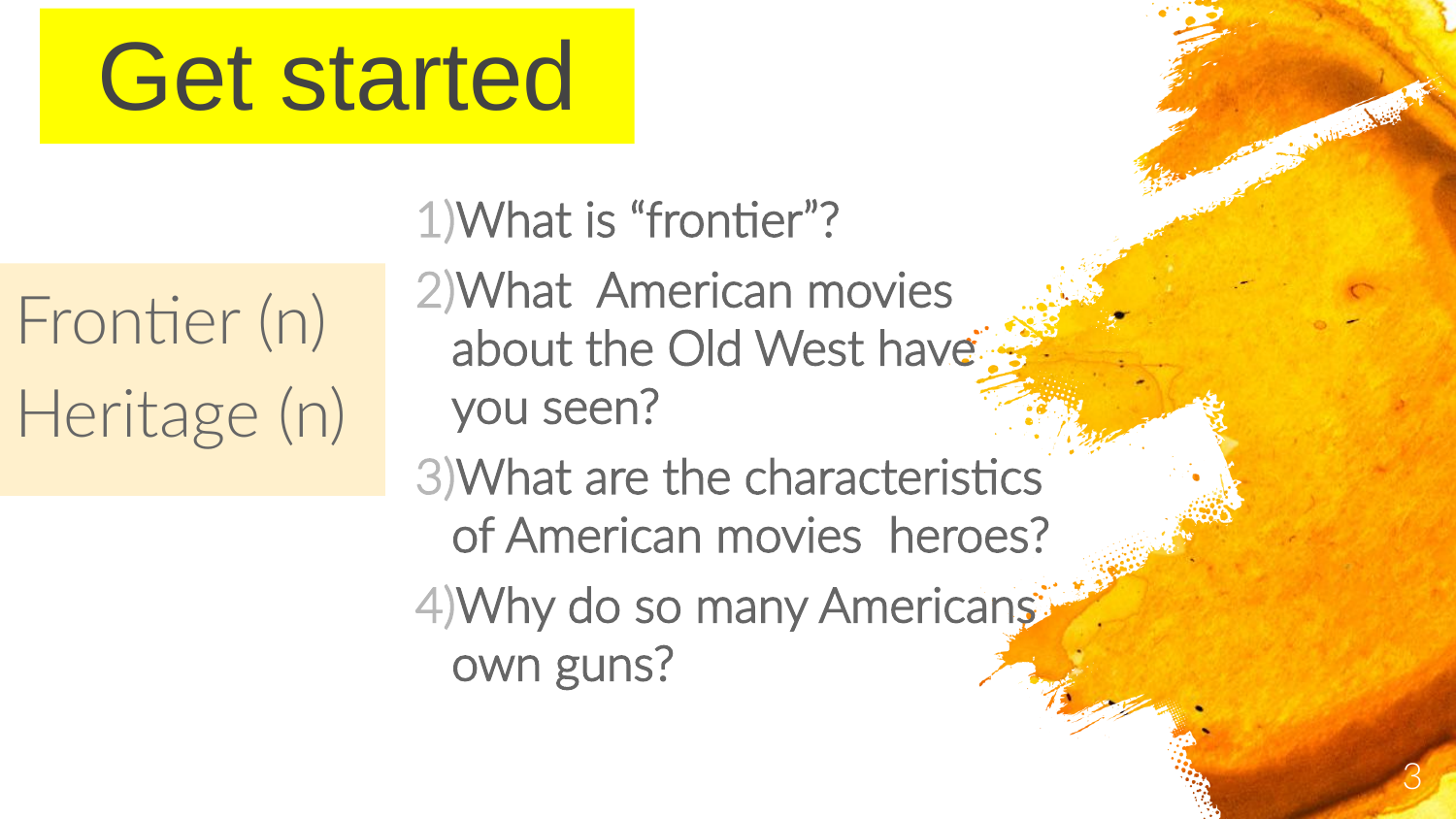

# Get started
What is “frontier”?
What  American movies about the Old West have you seen?
What are the characteristics of American movies  heroes?
Why do so many Americans own guns?

Frontier (n)
Heritage (n)
3